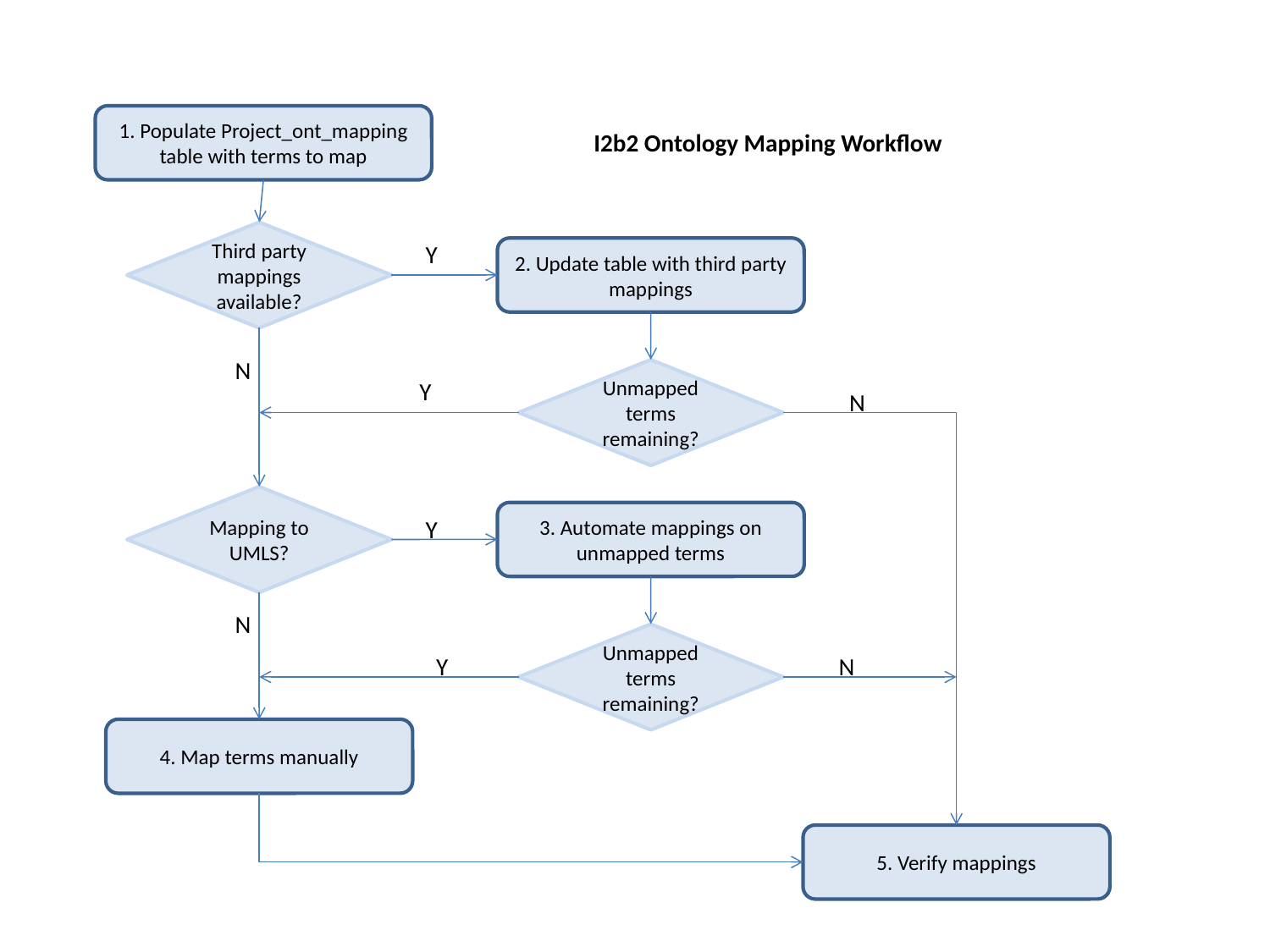

1. Populate Project_ont_mapping table with terms to map
I2b2 Ontology Mapping Workflow
Third party mappings available?
Y
2. Update table with third party mappings
N
Unmapped terms remaining?
Y
N
Mapping to UMLS?
3. Automate mappings on unmapped terms
Y
N
Unmapped terms remaining?
Y
N
4. Map terms manually
5. Verify mappings